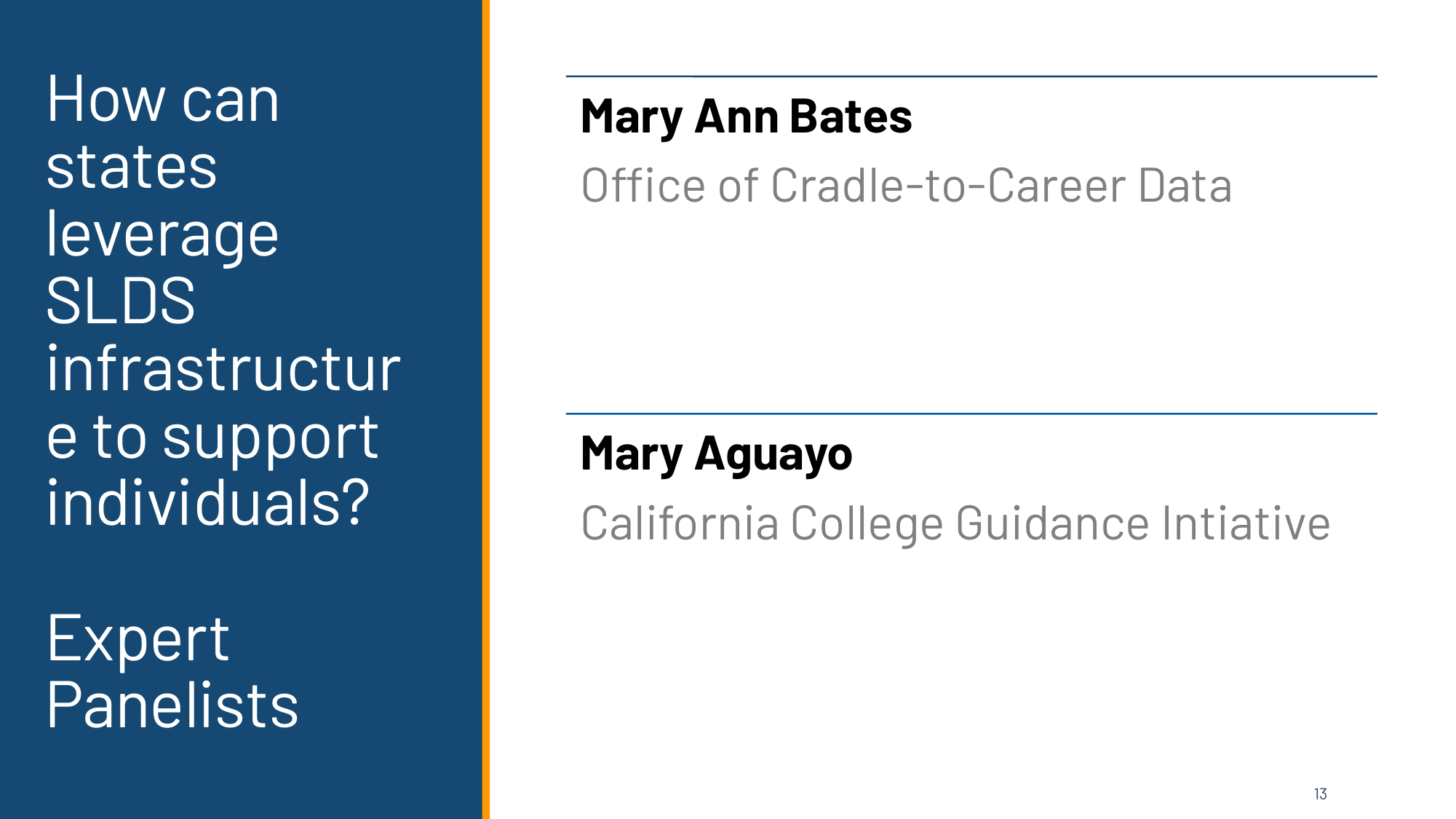

# How can states leverage SLDS infrastructure to support individuals? Expert Panelists
Mary Ann Bates
Office of Cradle-to-Career Data

Mary Aguayo
California College Guidance Intiative

13